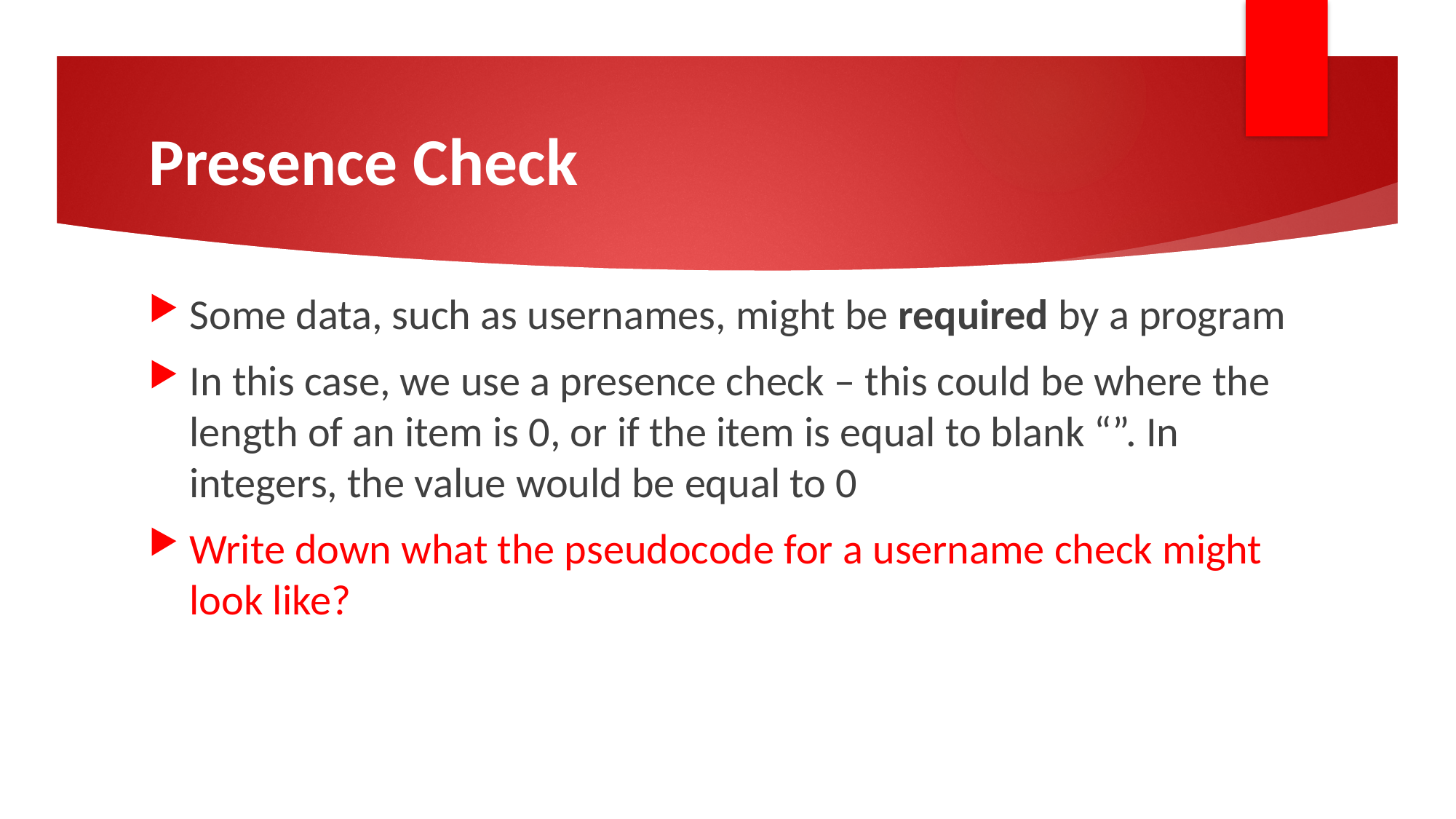

# Presence Check
Some data, such as usernames, might be required by a program
In this case, we use a presence check – this could be where the length of an item is 0, or if the item is equal to blank “”. In integers, the value would be equal to 0
Write down what the pseudocode for a username check might look like?